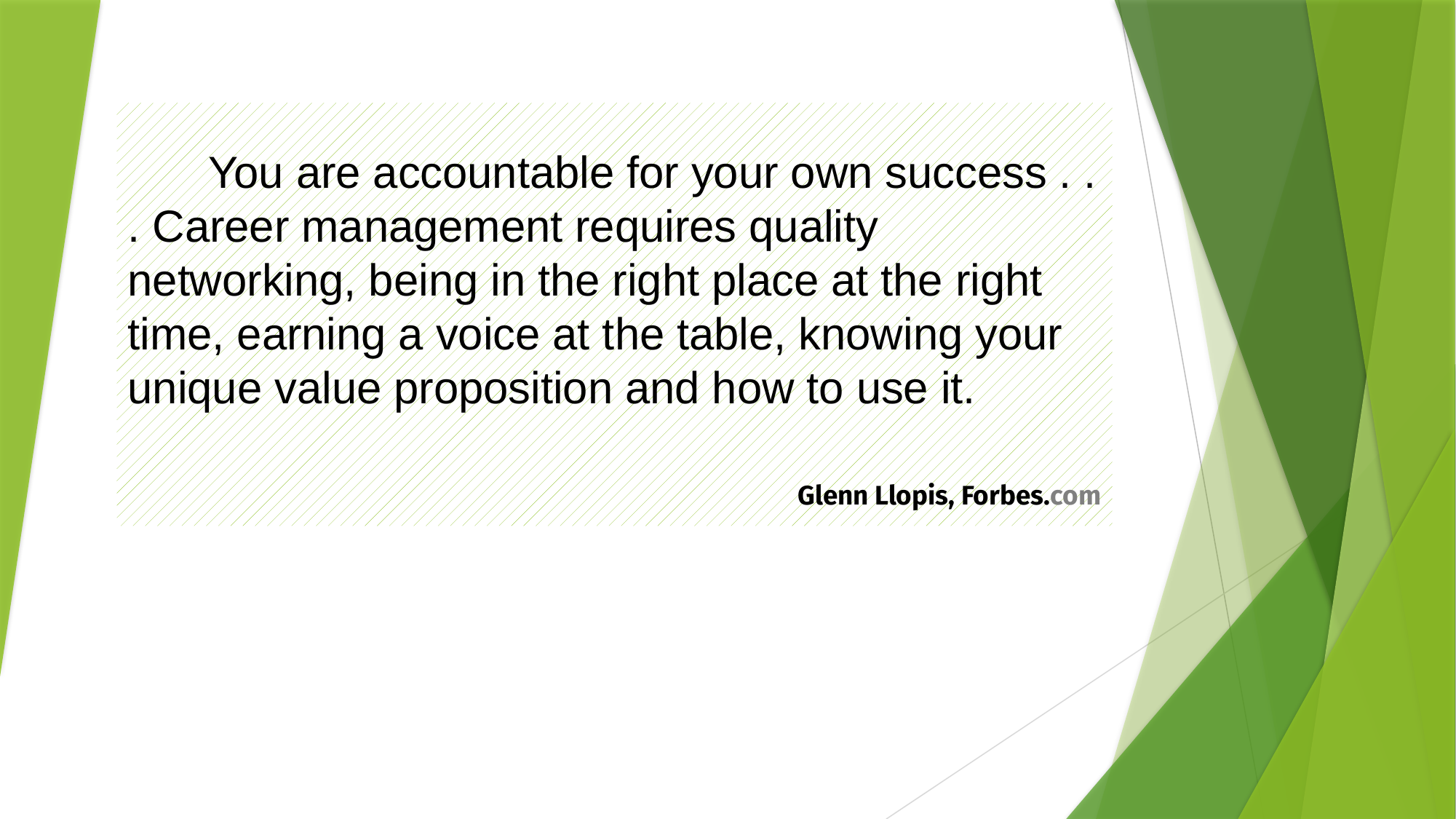

You are accountable for your own success . . . Career management requires quality networking, being in the right place at the right time, earning a voice at the table, knowing your unique value proposition and how to use it.

Glenn Llopis, Forbes.com

#